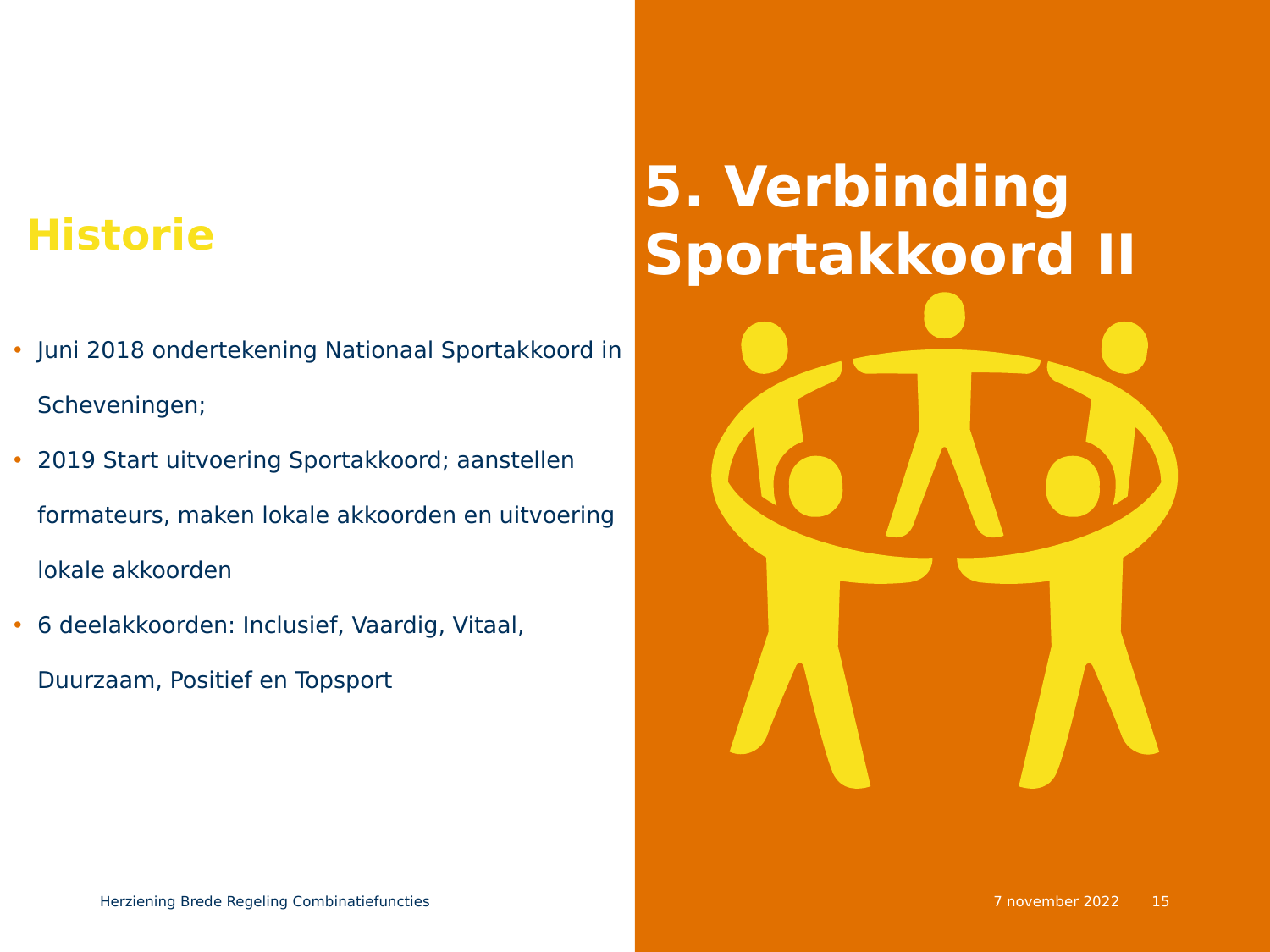

# Historie
5. Verbinding Sportakkoord II

Juni 2018 ondertekening Nationaal Sportakkoord in Scheveningen;
2019 Start uitvoering Sportakkoord; aanstellen formateurs, maken lokale akkoorden en uitvoering lokale akkoorden
6 deelakkoorden: Inclusief, Vaardig, Vitaal, Duurzaam, Positief en Topsport

Herziening Brede Regeling Combinatiefuncties
7 november 2022
15